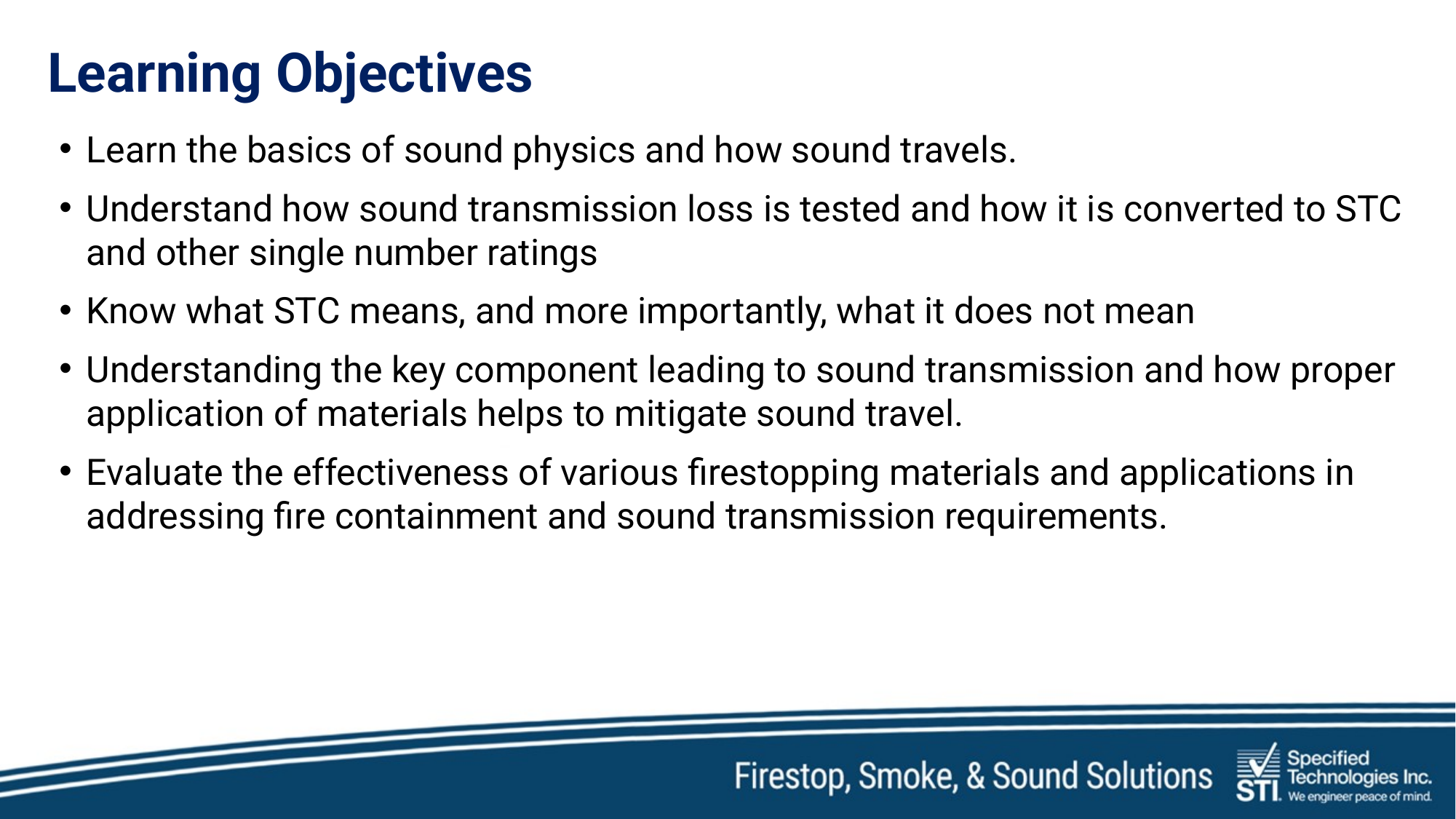

# Learning Objectives
Learn the basics of sound physics and how sound travels.
Understand how sound transmission loss is tested and how it is converted to STC and other single number ratings
Know what STC means, and more importantly, what it does not mean
Understanding the key component leading to sound transmission and how proper application of materials helps to mitigate sound travel.
Evaluate the effectiveness of various firestopping materials and applications in addressing fire containment and sound transmission requirements.